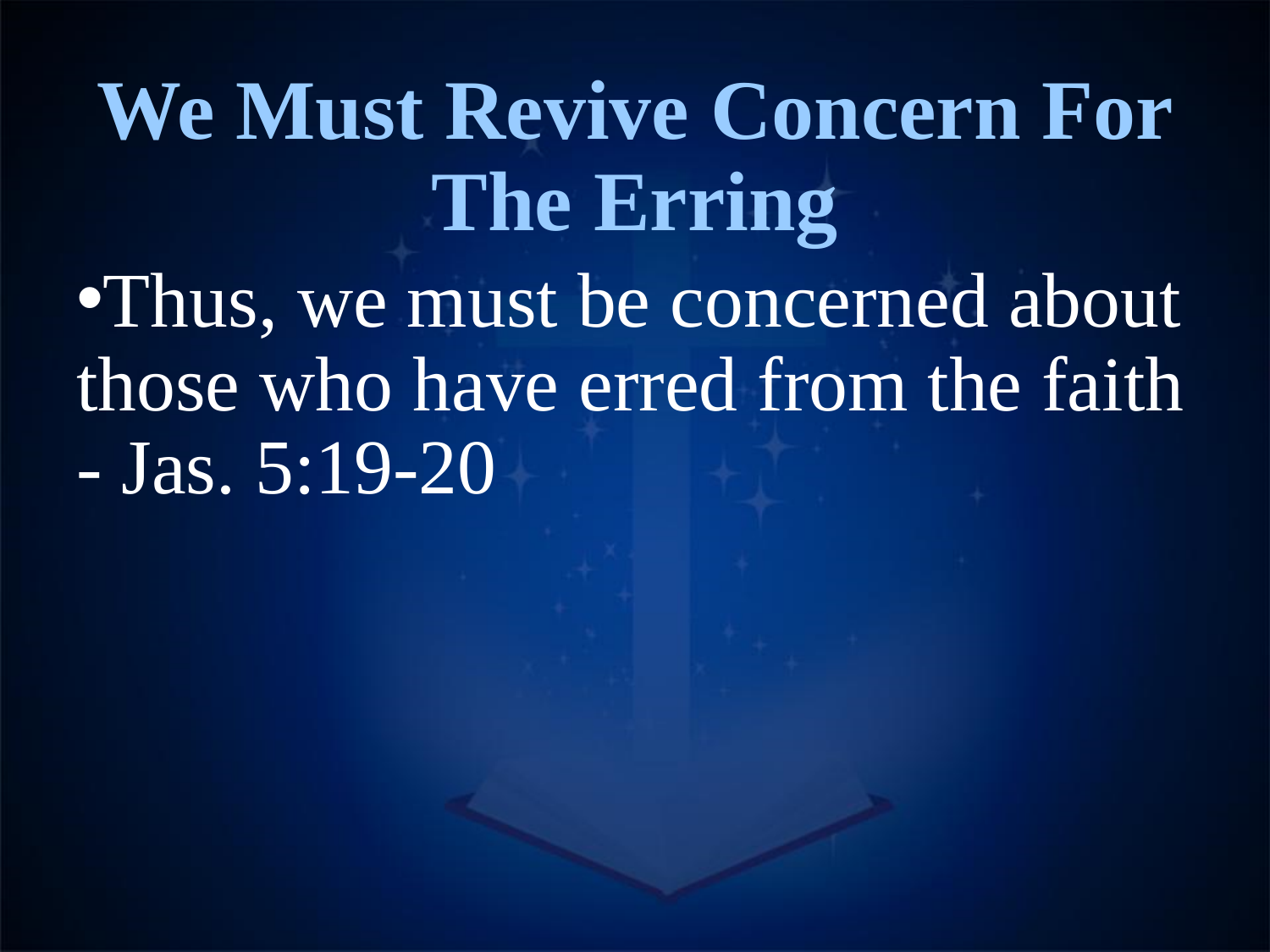

# We Must Revive Concern For The Erring
Thus, we must be concerned about those who have erred from the faith - Jas. 5:19-20